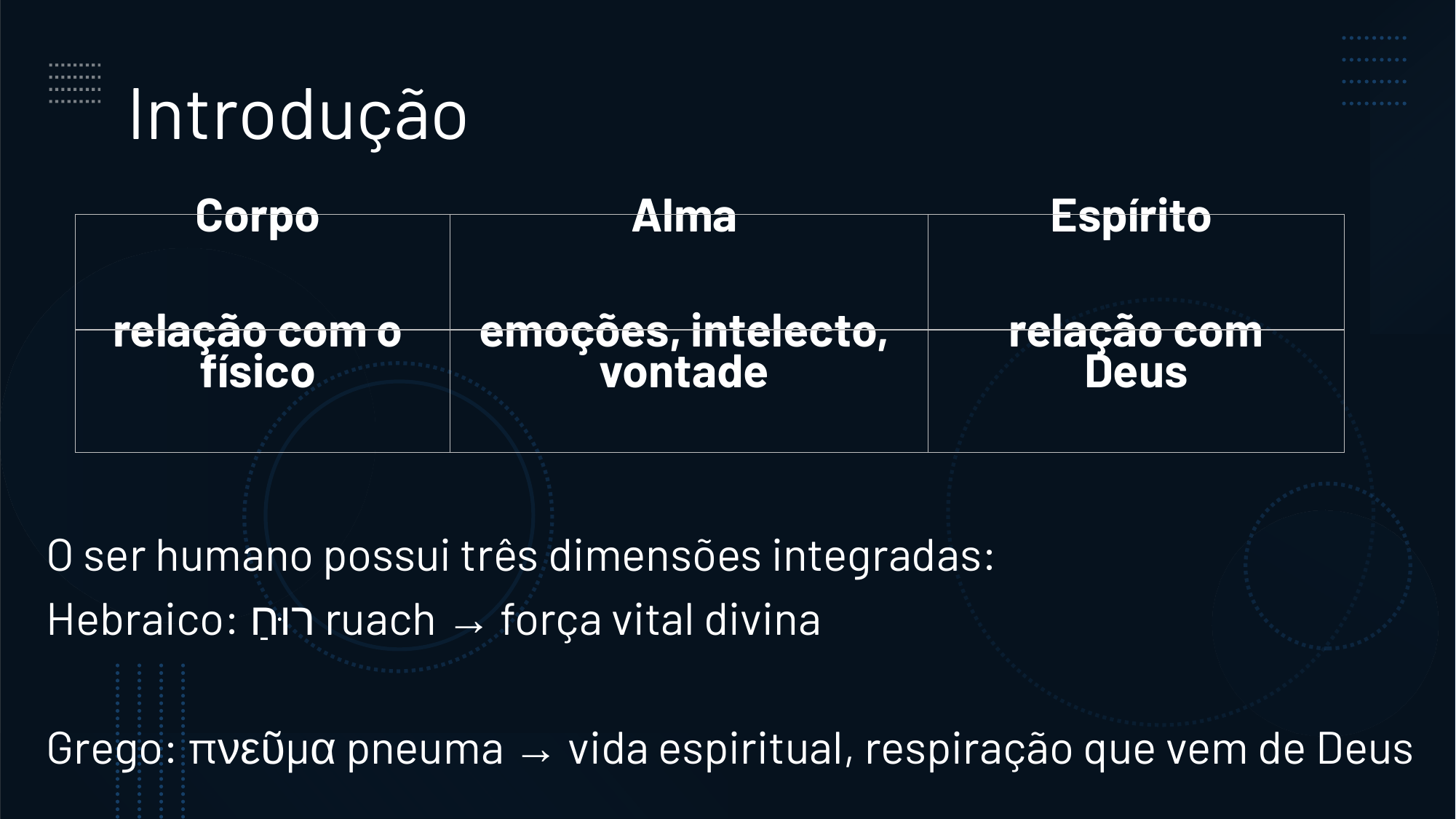

# Introdução

| Corpo | Alma | Espírito |
| --- | --- | --- |
| relação com o físico | emoções, intelecto, vontade | relação com  Deus |

O ser humano possui três dimensões integradas:
Hebraico: רוּחַ ruach → força vital divina

Grego: πνεῦμα pneuma → vida espiritual, respiração que vem de Deus

eldonjunior.com.br